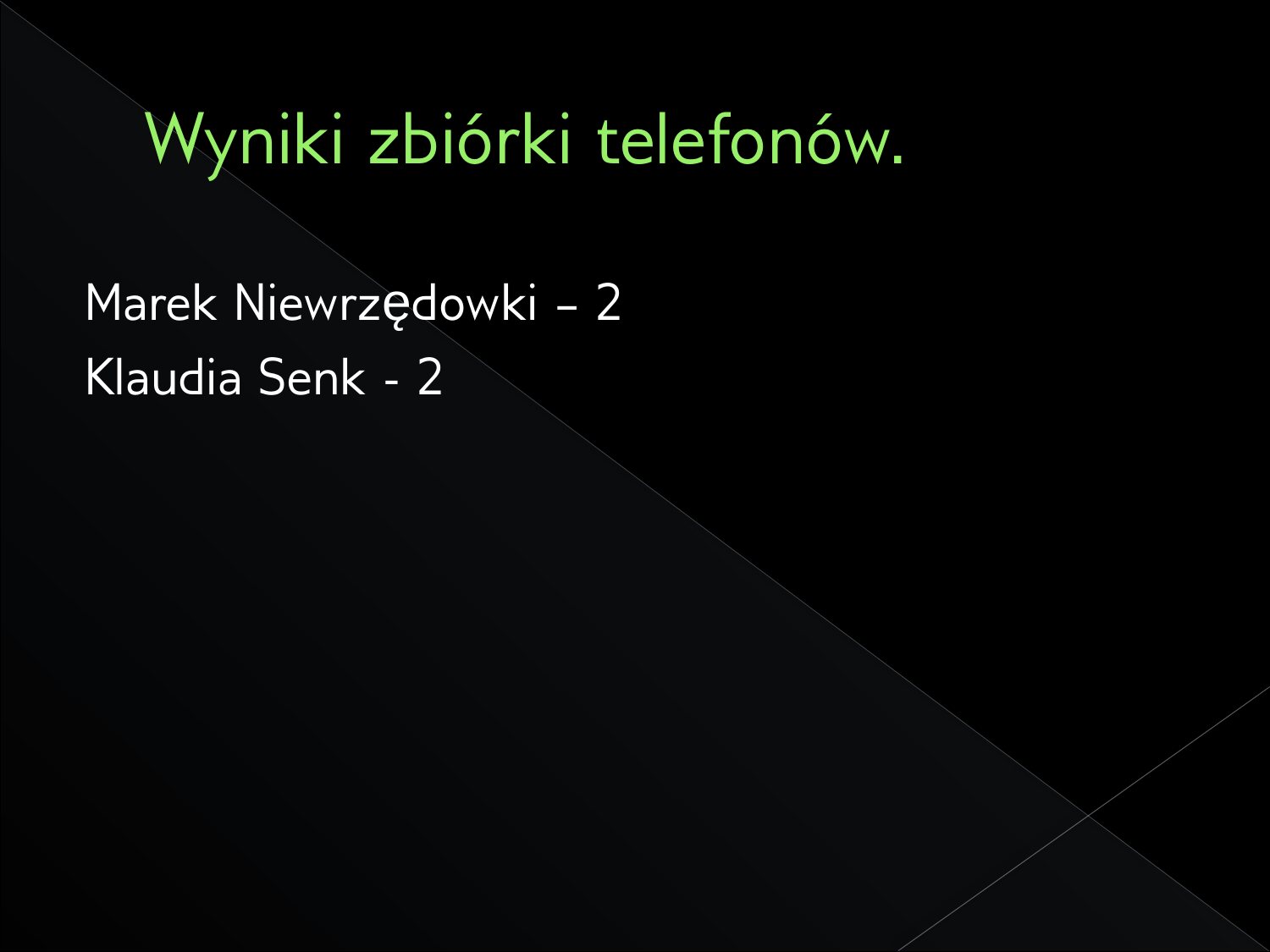

# Wyniki zbiórki telefonów.
Marek Niewrzędowki – 2
Klaudia Senk - 2